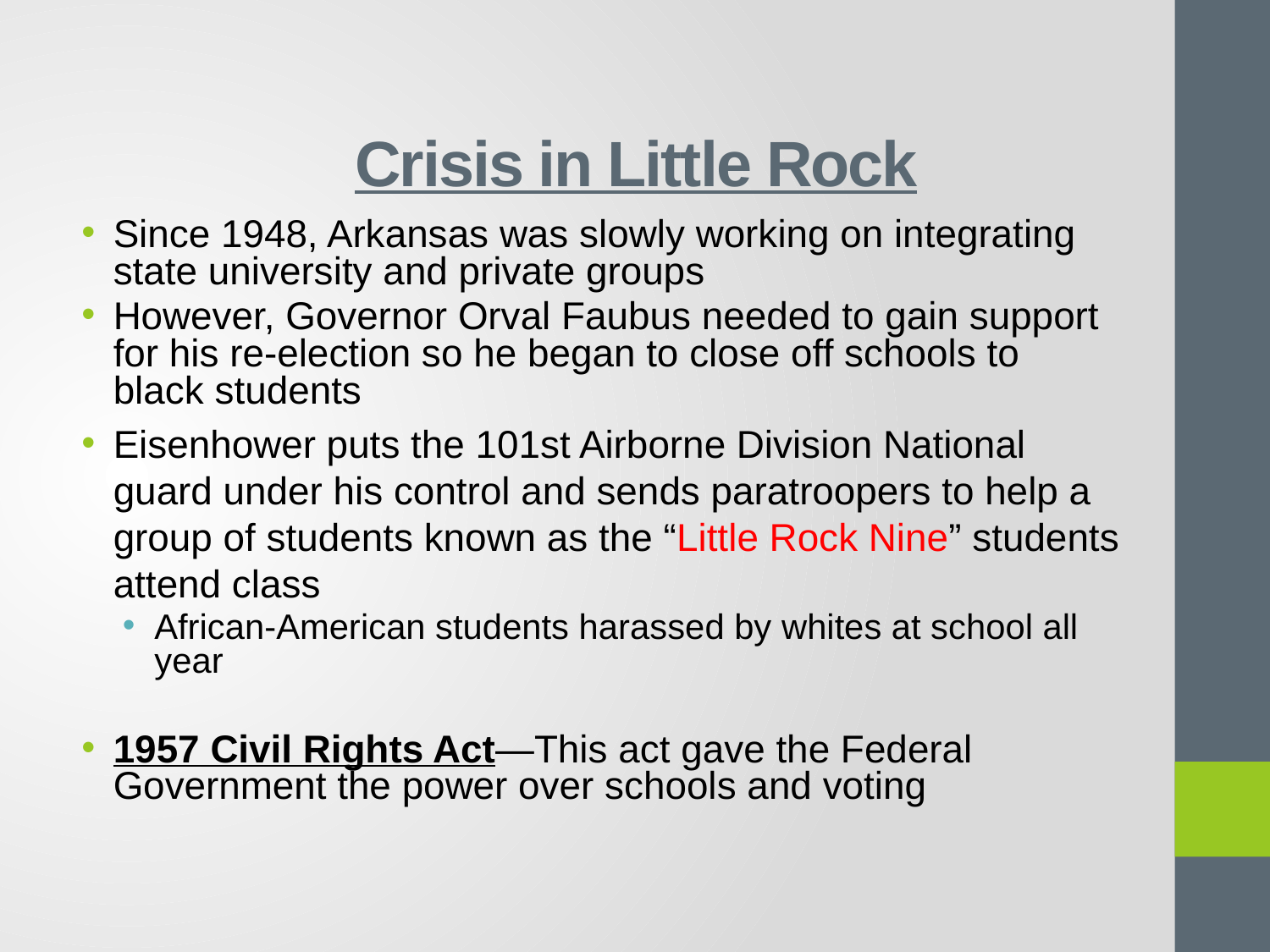

# Crisis in Little Rock
Since 1948, Arkansas was slowly working on integrating state university and private groups
However, Governor Orval Faubus needed to gain support for his re-election so he began to close off schools to black students
Eisenhower puts the 101st Airborne Division National guard under his control and sends paratroopers to help a group of students known as the “Little Rock Nine” students attend class
African-American students harassed by whites at school all year

1957 Civil Rights Act—This act gave the Federal Government the power over schools and voting